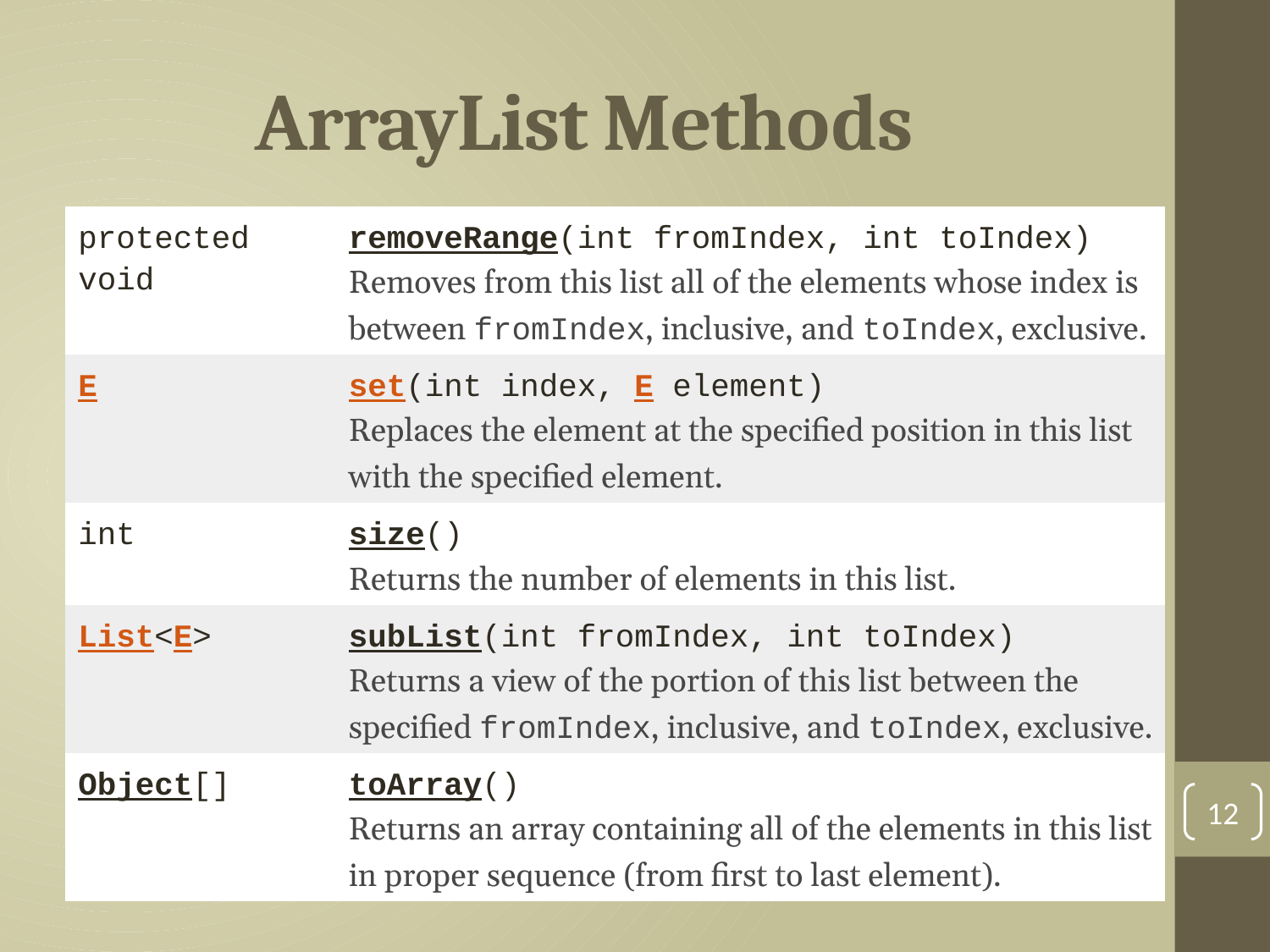

# ArrayList Methods
| protected void | removeRange(int fromIndex, int toIndex) Removes from this list all of the elements whose index is between fromIndex, inclusive, and toIndex, exclusive. |
| --- | --- |
| E | set(int index, E element) Replaces the element at the specified position in this list with the specified element. |
| int | size() Returns the number of elements in this list. |
| List<E> | subList(int fromIndex, int toIndex) Returns a view of the portion of this list between the specified fromIndex, inclusive, and toIndex, exclusive. |
| Object[] | toArray() Returns an array containing all of the elements in this list in proper sequence (from first to last element). |
12